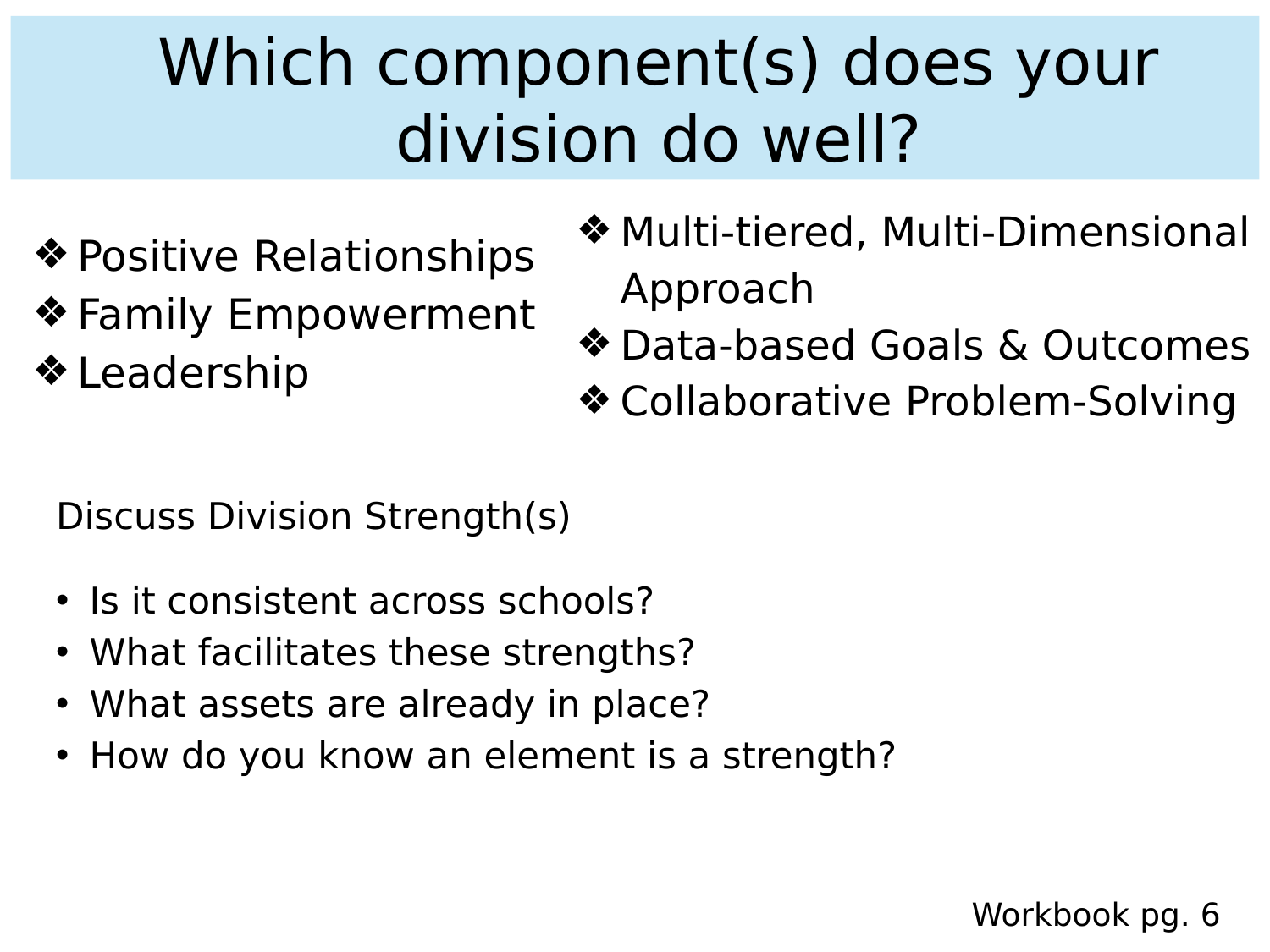

Which component(s) does your division do well?
Multi-tiered, Multi-Dimensional Approach
Data-based Goals & Outcomes
Collaborative Problem-Solving
Positive Relationships
Family Empowerment
Leadership

Discuss Division Strength(s)

Is it consistent across schools?
What facilitates these strengths?
What assets are already in place?
How do you know an element is a strength?
Workbook pg. 6